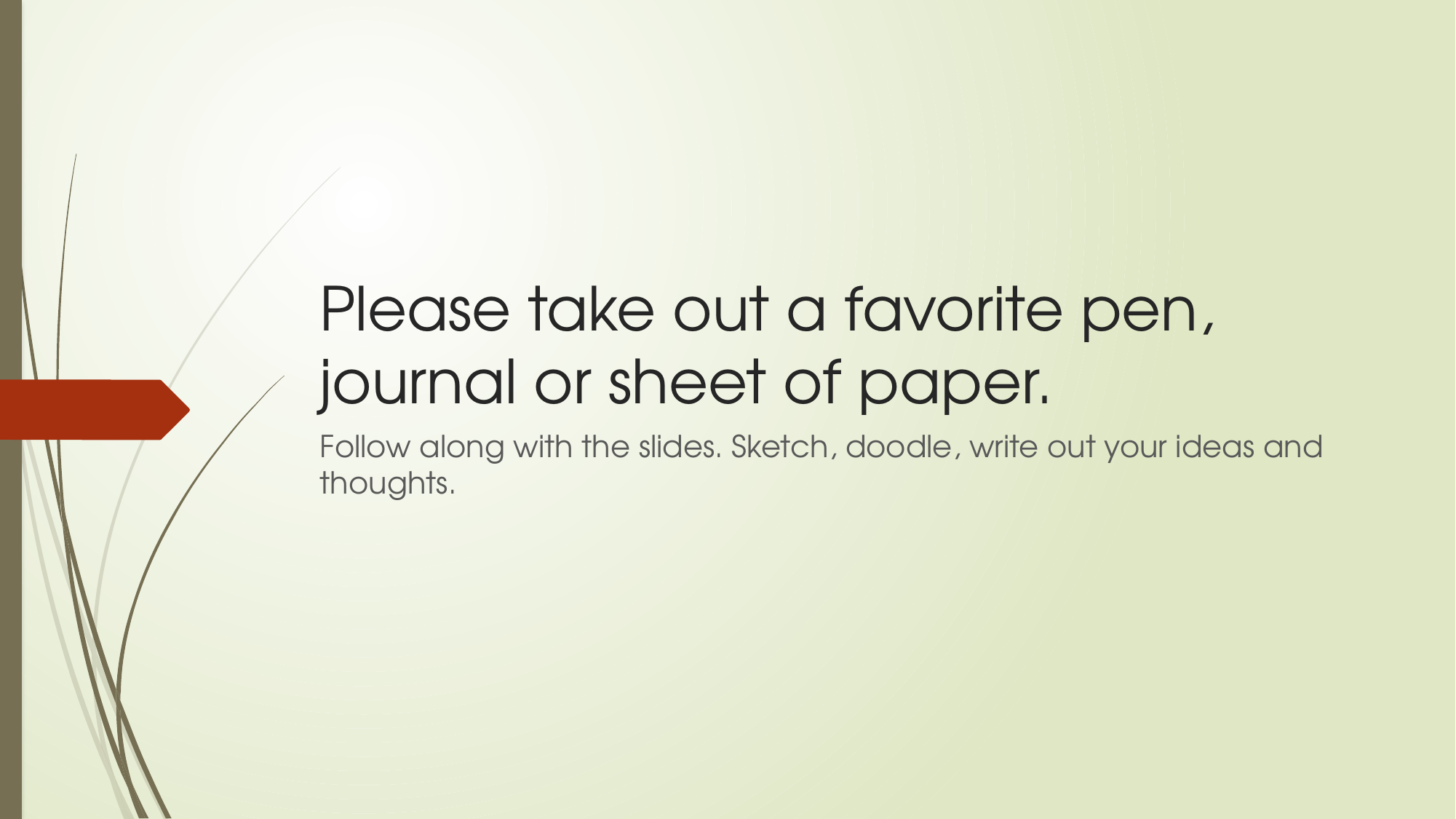

# Please take out a favorite pen, journal or sheet of paper.
Follow along with the slides. Sketch, doodle, write out your ideas and thoughts.